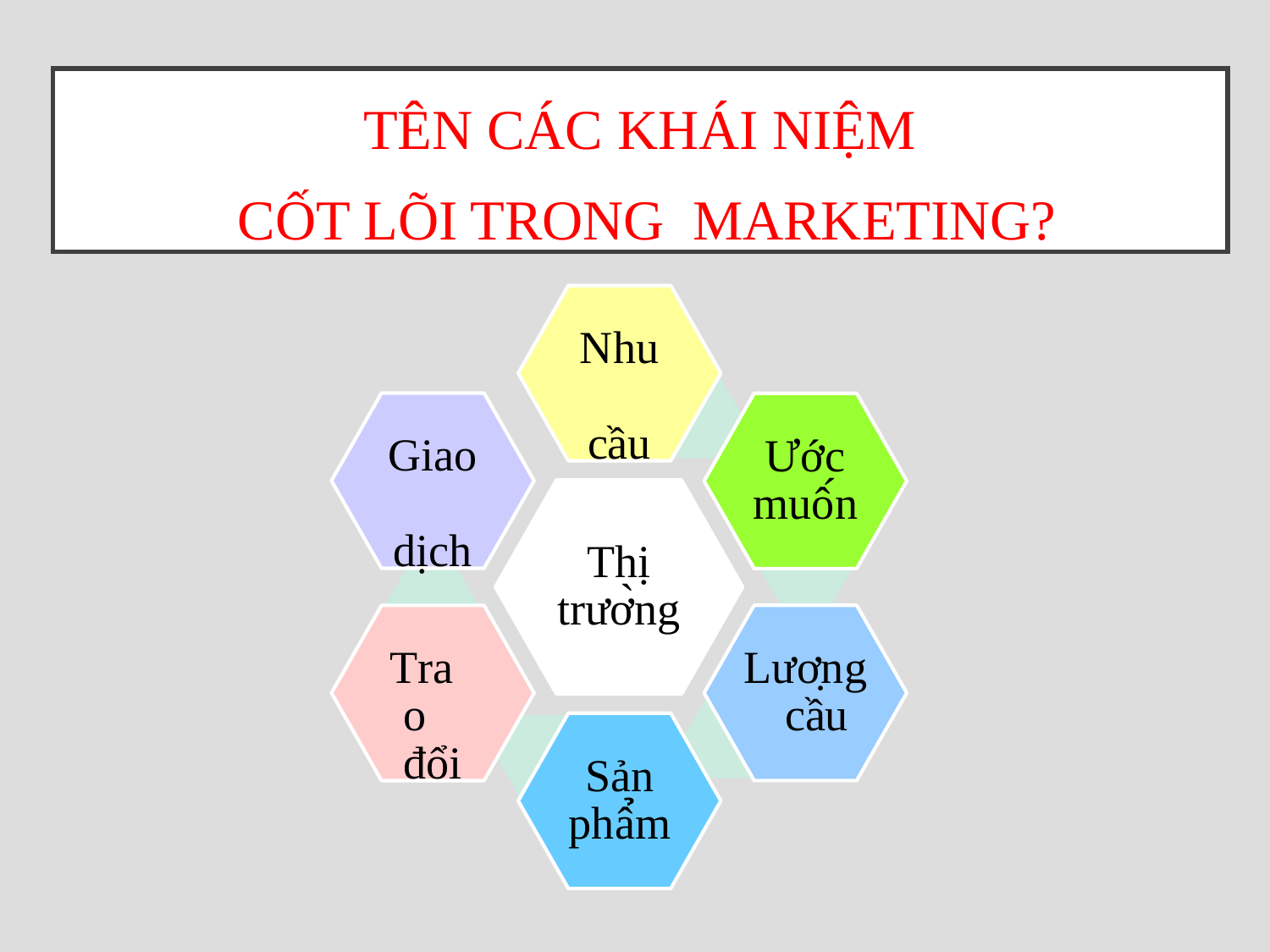

# Tên các khái niệm cốt lõi trong  Marketing?

Nhu  cầu

Giao  dịch
Ước  muốn

Thị  trường

Lượng  cầu
Trao  đổi

Sản  phẩm